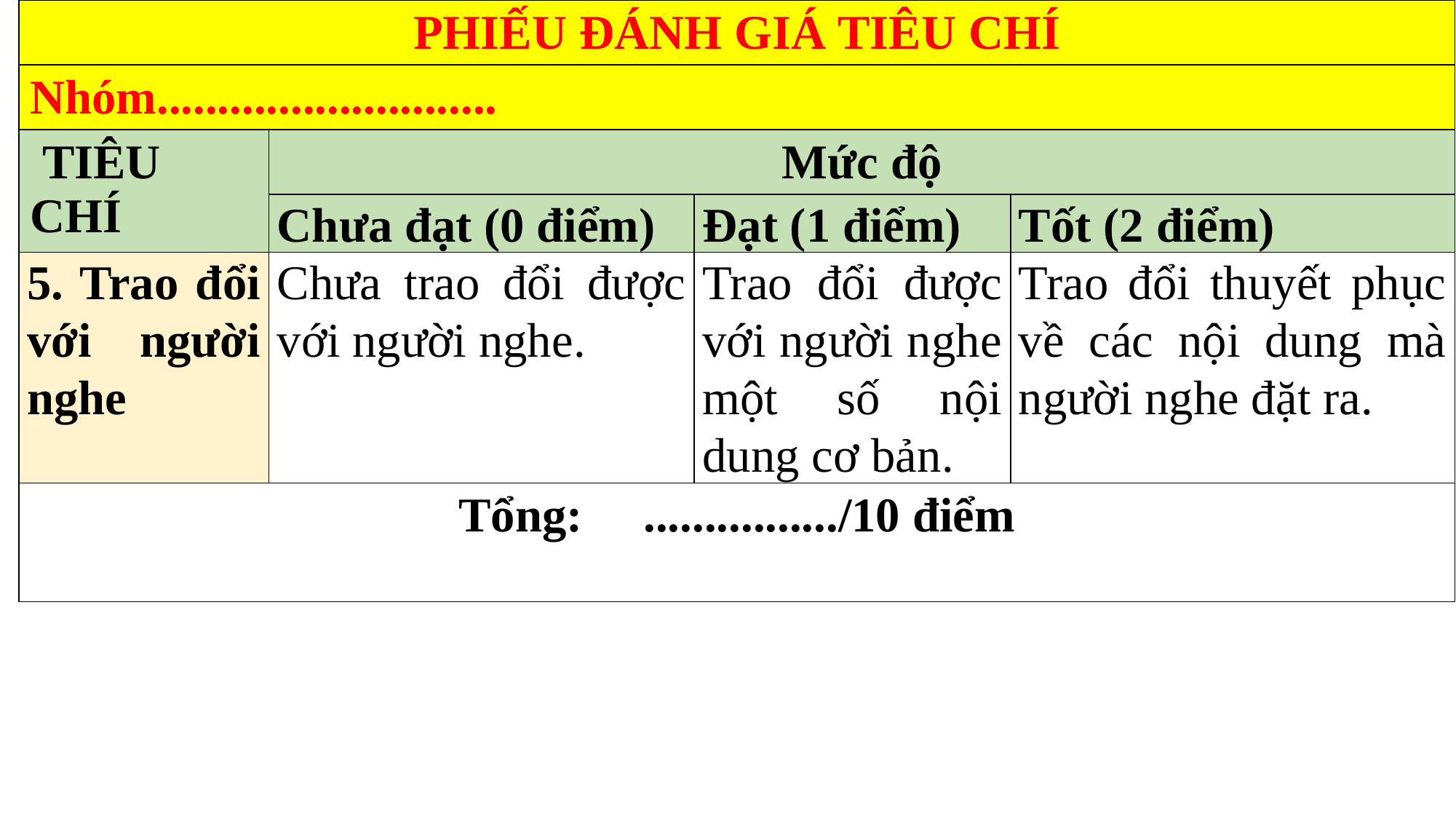

| PHIẾU ĐÁNH GIÁ TIÊU CHÍ |  |  |  |
| --- | --- | --- | --- |
| Nhóm............................ |  |  |  |
| TIÊU CHÍ | Mức độ |  |  |
|  | Chưa đạt (0 điểm) | Đạt (1 điểm) | Tốt (2 điểm) |
| 5. Trao đổi với người nghe | Chưa trao đổi được với người nghe. | Trao đổi được với người nghe một số nội dung cơ bản. | Trao đổi thuyết phục về các nội dung mà người nghe đặt ra. |
| Tổng: ................/10 điểm |  |  |  |